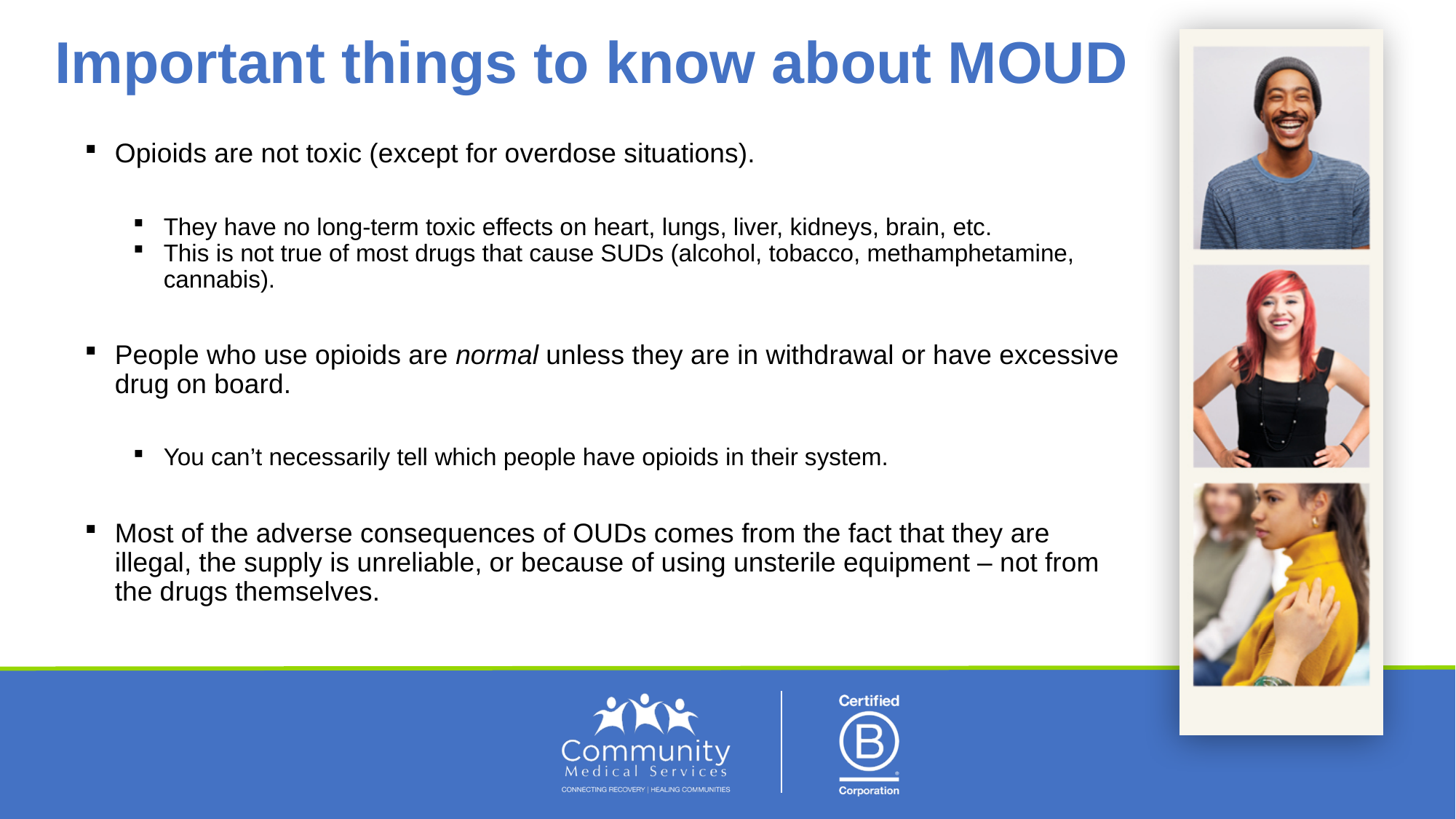

# Important things to know about MOUD

Opioids are not toxic (except for overdose situations).

They have no long-term toxic effects on heart, lungs, liver, kidneys, brain, etc.
This is not true of most drugs that cause SUDs (alcohol, tobacco, methamphetamine, cannabis).

People who use opioids are normal unless they are in withdrawal or have excessive drug on board.

You can’t necessarily tell which people have opioids in their system.

Most of the adverse consequences of OUDs comes from the fact that they are illegal, the supply is unreliable, or because of using unsterile equipment – not from the drugs themselves.